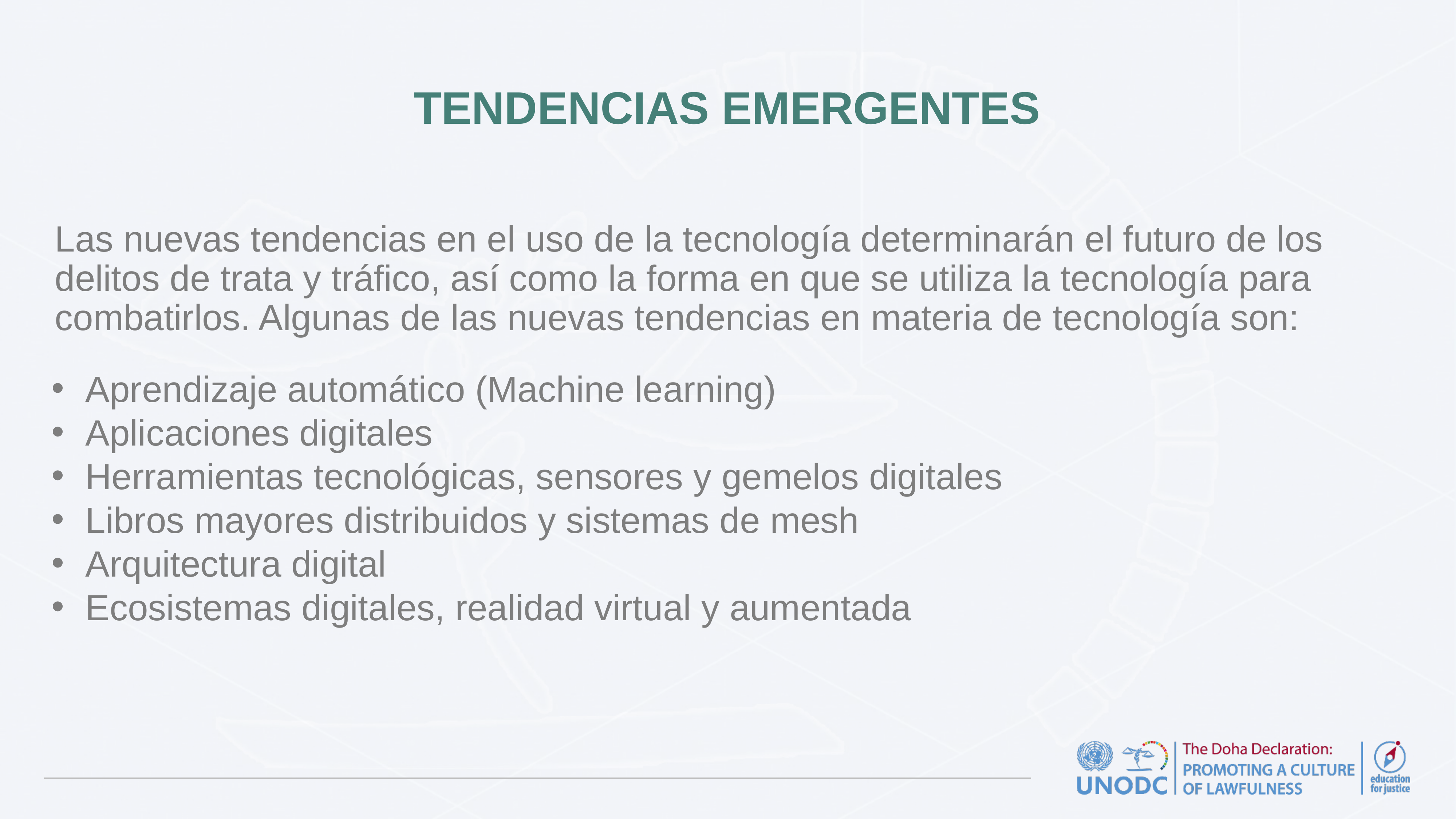

# TENDENCIAS EMERGENTES

Las nuevas tendencias en el uso de la tecnología determinarán el futuro de los delitos de trata y tráfico, así como la forma en que se utiliza la tecnología para combatirlos. Algunas de las nuevas tendencias en materia de tecnología son:

Aprendizaje automático (Machine learning)
Aplicaciones digitales
Herramientas tecnológicas, sensores y gemelos digitales
Libros mayores distribuidos y sistemas de mesh
Arquitectura digital
Ecosistemas digitales, realidad virtual y aumentada